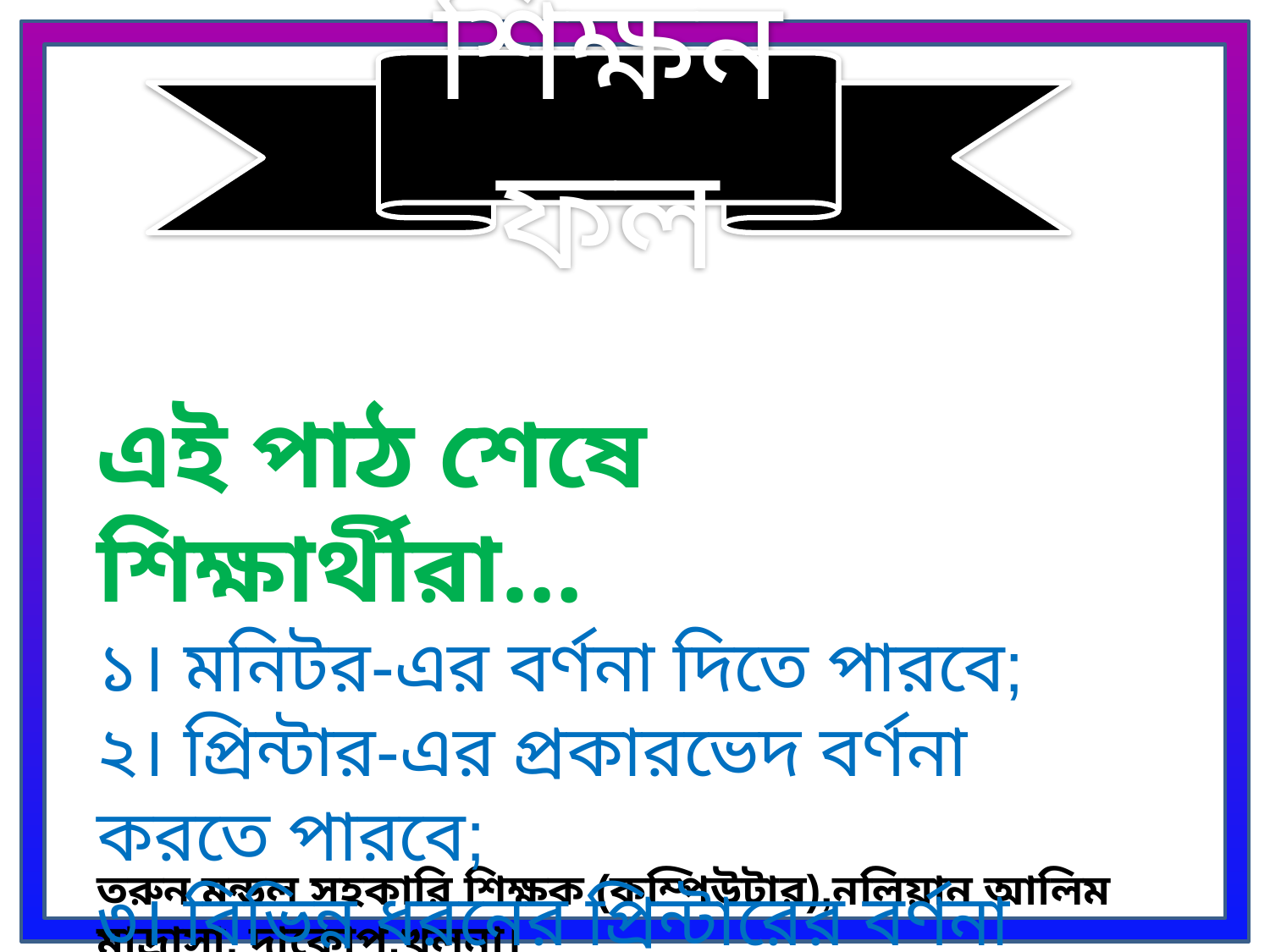

শিক্ষনফল
এই পাঠ শেষে শিক্ষার্থীরা…
১। মনিটর-এর বর্ণনা দিতে পারবে;
২। প্রিন্টার-এর প্রকারভেদ বর্ণনা করতে পারবে;
৩। বিভিন্ন ধরনের প্রিন্টারের বর্ণনা দিতে পারবে।